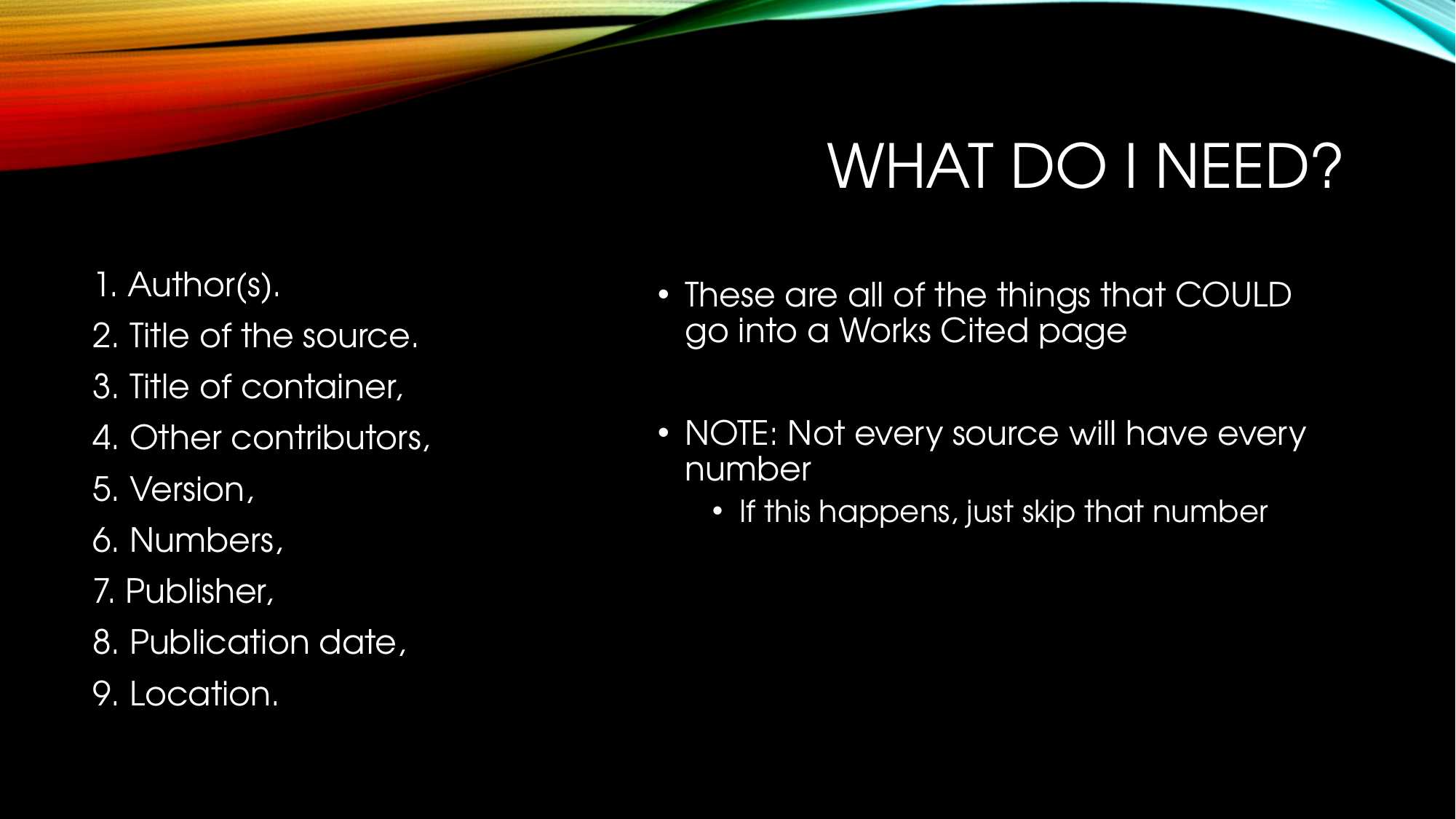

# What do I need?
1. Author(s).
2. Title of the source.
3. Title of container,
4. Other contributors,
5. Version,
6. Numbers,
7. Publisher,
8. Publication date,
9. Location.

These are all of the things that COULD go into a Works Cited page

NOTE: Not every source will have every number
If this happens, just skip that number